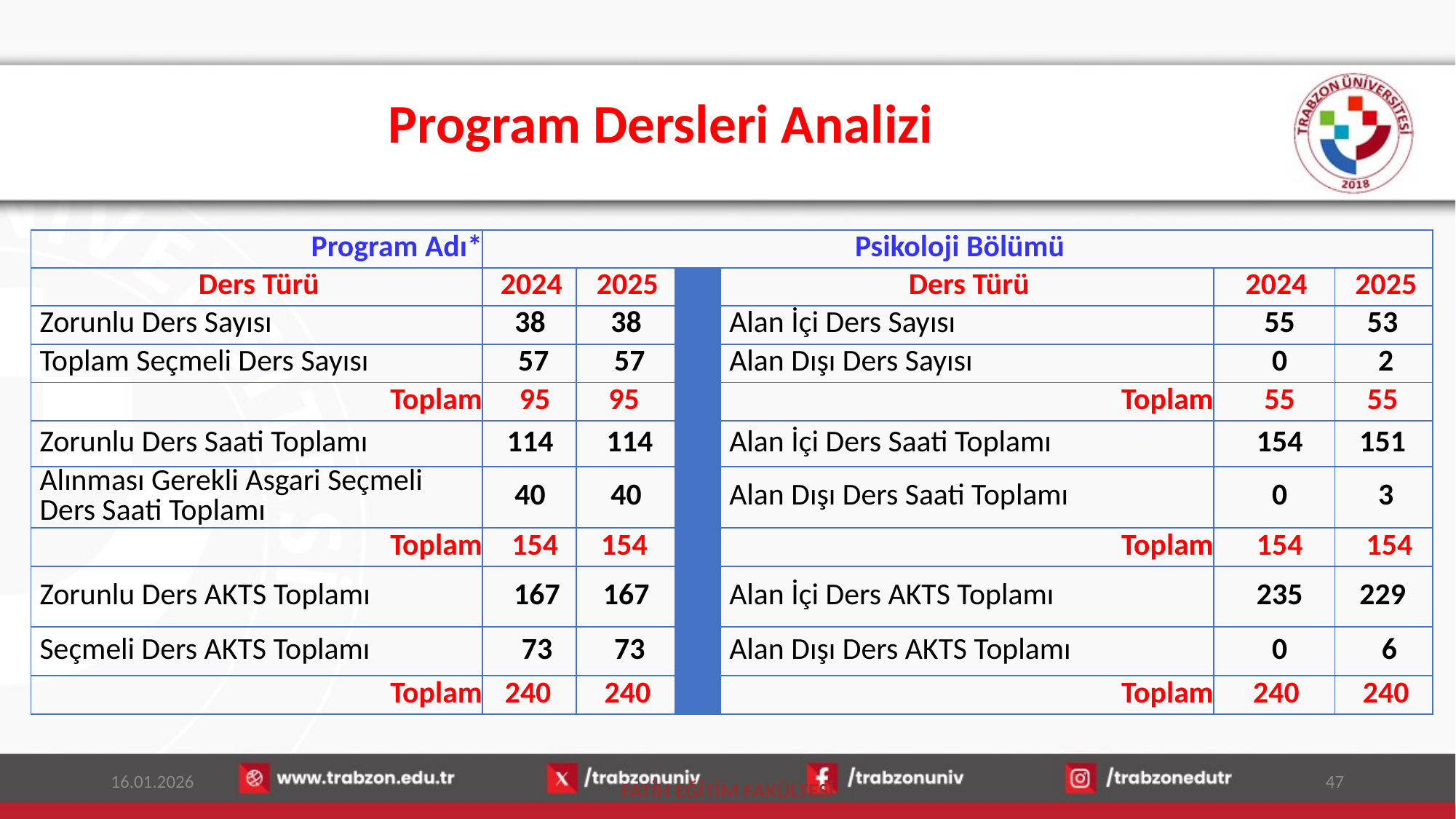

# Program Dersleri Analizi
| Program Adı\* | Psikoloji Bölümü |  |  |  |  |  |
| --- | --- | --- | --- | --- | --- | --- |
| Ders Türü | 2024 | 2025 |  | Ders Türü | 2024 | 2025 |
| Zorunlu Ders Sayısı | 38 | 38 |  | Alan İçi Ders Sayısı | 55 | 53 |
| Toplam Seçmeli Ders Sayısı | 57 | 57 |  | Alan Dışı Ders Sayısı | 0 | 2 |
| Toplam | 95 | 95 |  | Toplam | 55 | 55 |
| Zorunlu Ders Saati Toplamı | 114 | 114 |  | Alan İçi Ders Saati Toplamı | 154 | 151 |
| Alınması Gerekli Asgari Seçmeli Ders Saati Toplamı | 40 | 40 |  | Alan Dışı Ders Saati Toplamı | 0 | 3 |
| Toplam | 154 | 154 |  | Toplam | 154 | 154 |
| Zorunlu Ders AKTS Toplamı | 167 | 167 |  | Alan İçi Ders AKTS Toplamı | 235 | 229 |
| Seçmeli Ders AKTS Toplamı | 73 | 73 |  | Alan Dışı Ders AKTS Toplamı | 0 | 6 |
| Toplam | 240 | 240 |  | Toplam | 240 | 240 |
16.01.2026
47